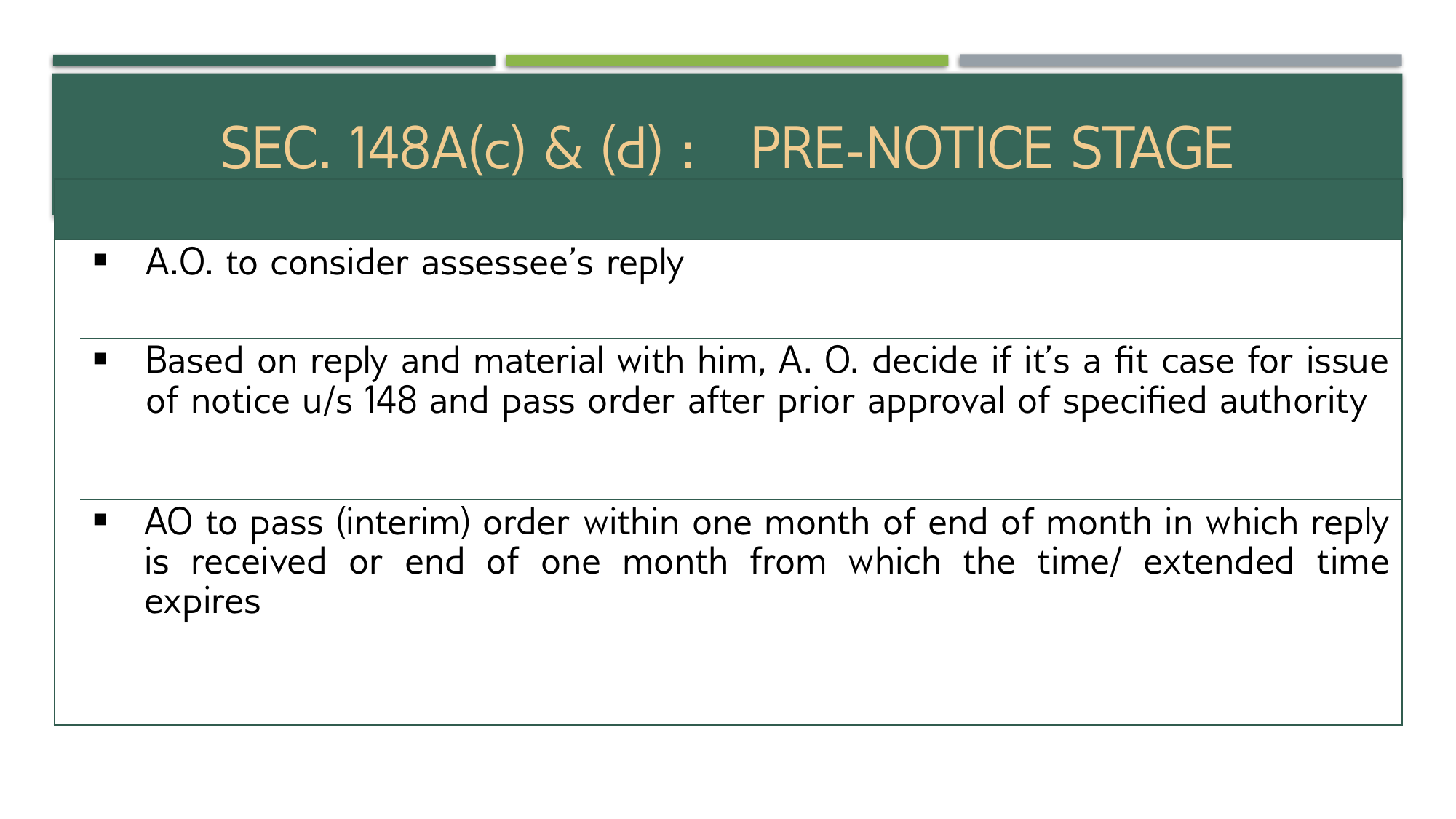

# SEC. 148A(c) & (d) :   PRE-NOTICE STAGE
|  |  |
| --- | --- |
|  | A.O. to consider assessee’s reply |
|  | Based on reply and material with him, A. O. decide if it’s a fit case for issue of notice u/s 148 and pass order after prior approval of specified authority |
|  | AO to pass (interim) order within one month of end of month in which reply is received or end of one month from which the time/ extended time expires |